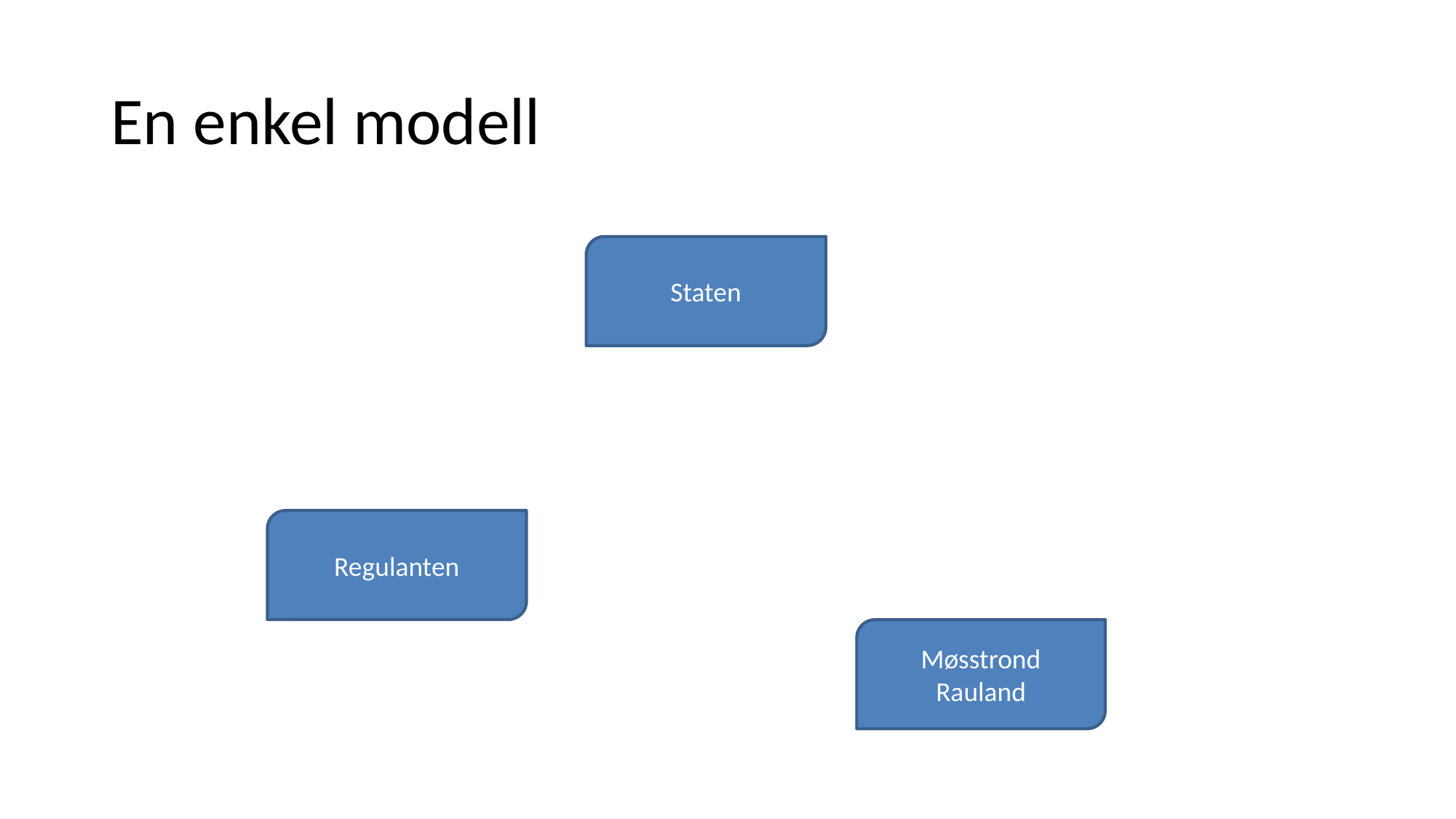

En enkel modell

Staten
Regulanten
Møsstrond
Rauland